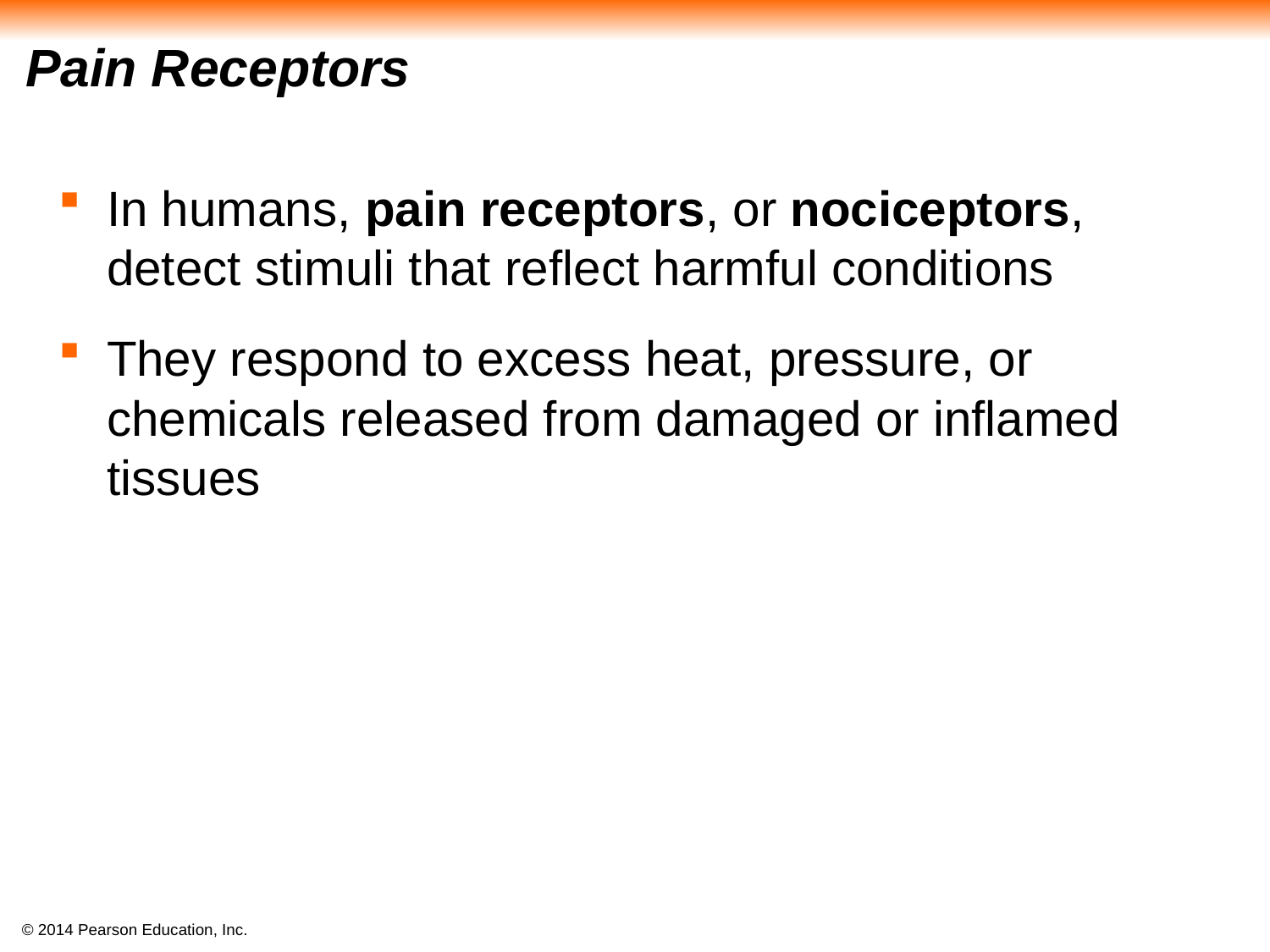

# Pain Receptors
In humans, pain receptors, or nociceptors, detect stimuli that reflect harmful conditions
They respond to excess heat, pressure, or chemicals released from damaged or inflamed tissues